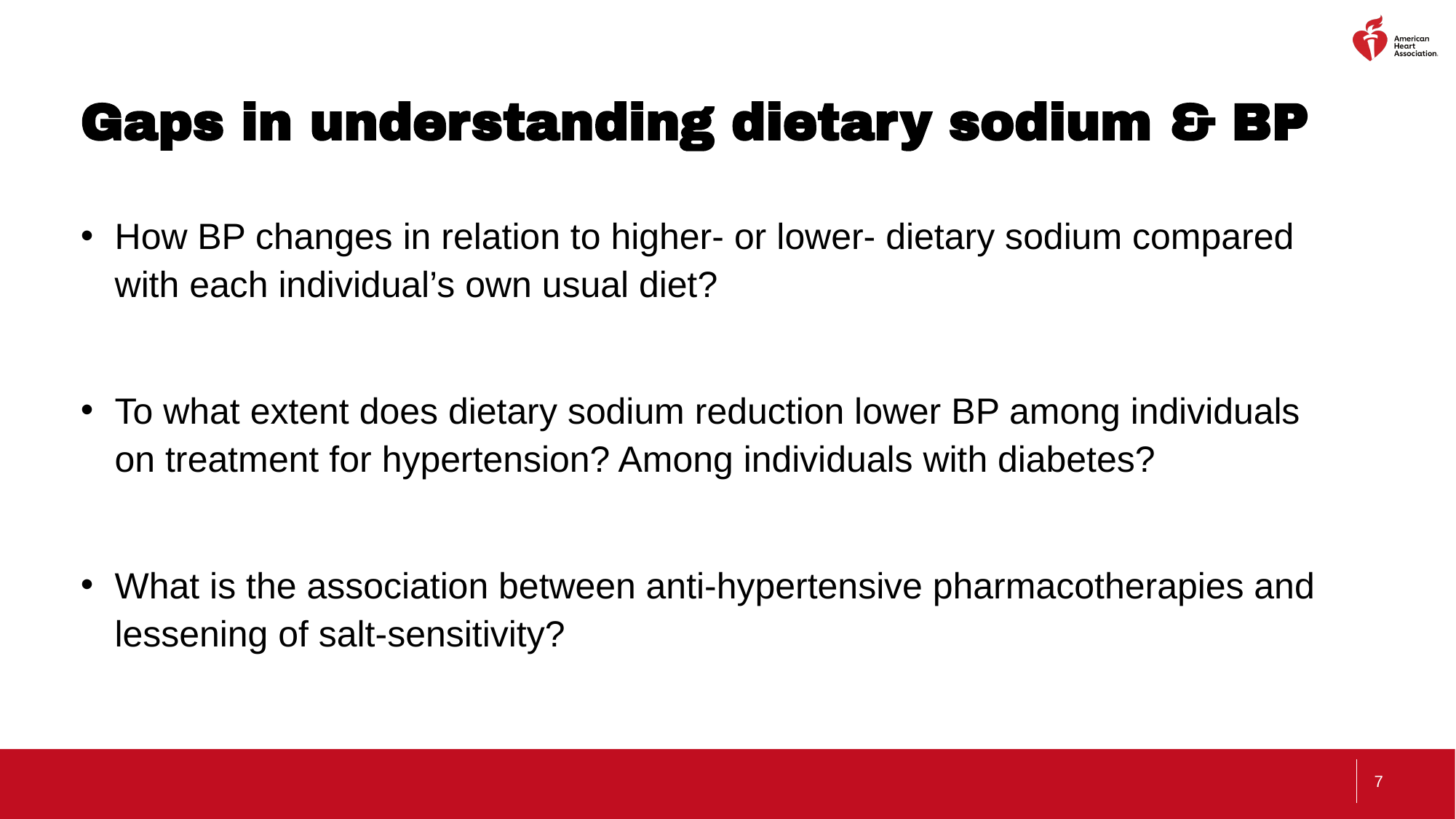

# Gaps in understanding dietary sodium & BP
How BP changes in relation to higher- or lower- dietary sodium compared with each individual’s own usual diet?

To what extent does dietary sodium reduction lower BP among individuals on treatment for hypertension? Among individuals with diabetes?

What is the association between anti-hypertensive pharmacotherapies and lessening of salt-sensitivity?

7